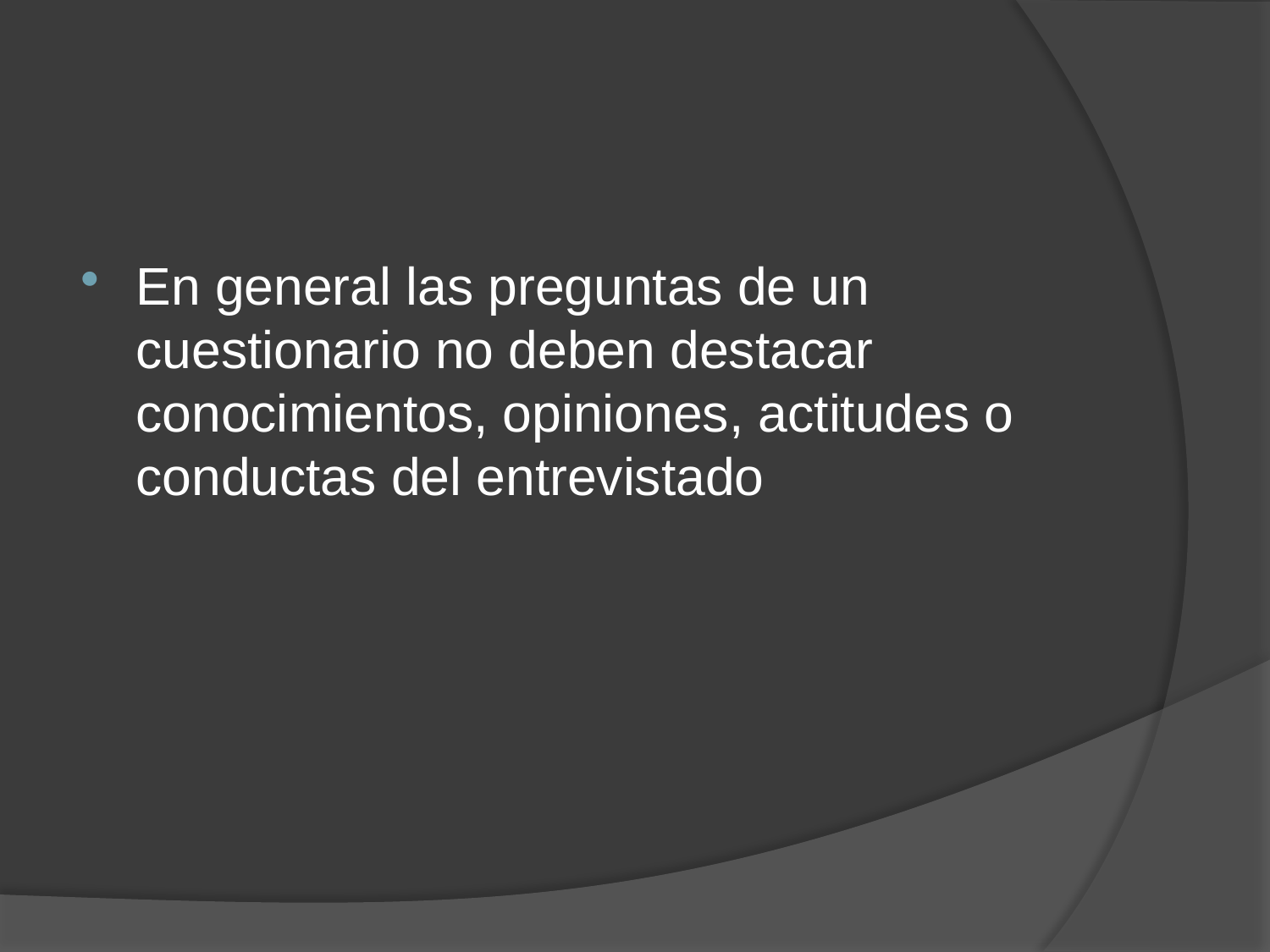

En general las preguntas de un cuestionario no deben destacar conocimientos, opiniones, actitudes o conductas del entrevistado